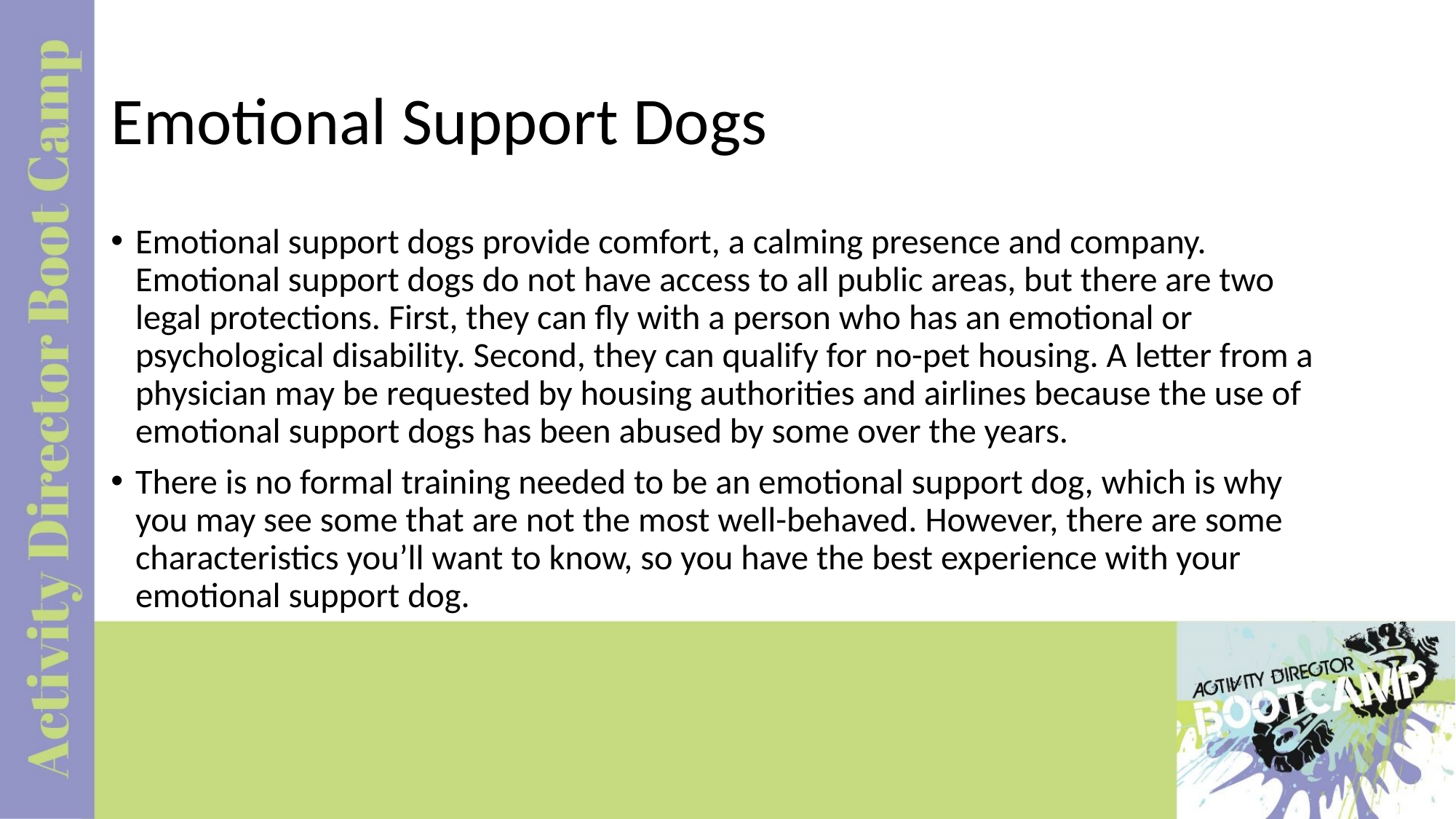

# Emotional Support Dogs
Emotional support dogs provide comfort, a calming presence and company. Emotional support dogs do not have access to all public areas, but there are two legal protections. First, they can fly with a person who has an emotional or psychological disability. Second, they can qualify for no-pet housing. A letter from a physician may be requested by housing authorities and airlines because the use of emotional support dogs has been abused by some over the years.
There is no formal training needed to be an emotional support dog, which is why you may see some that are not the most well-behaved. However, there are some characteristics you’ll want to know, so you have the best experience with your emotional support dog.